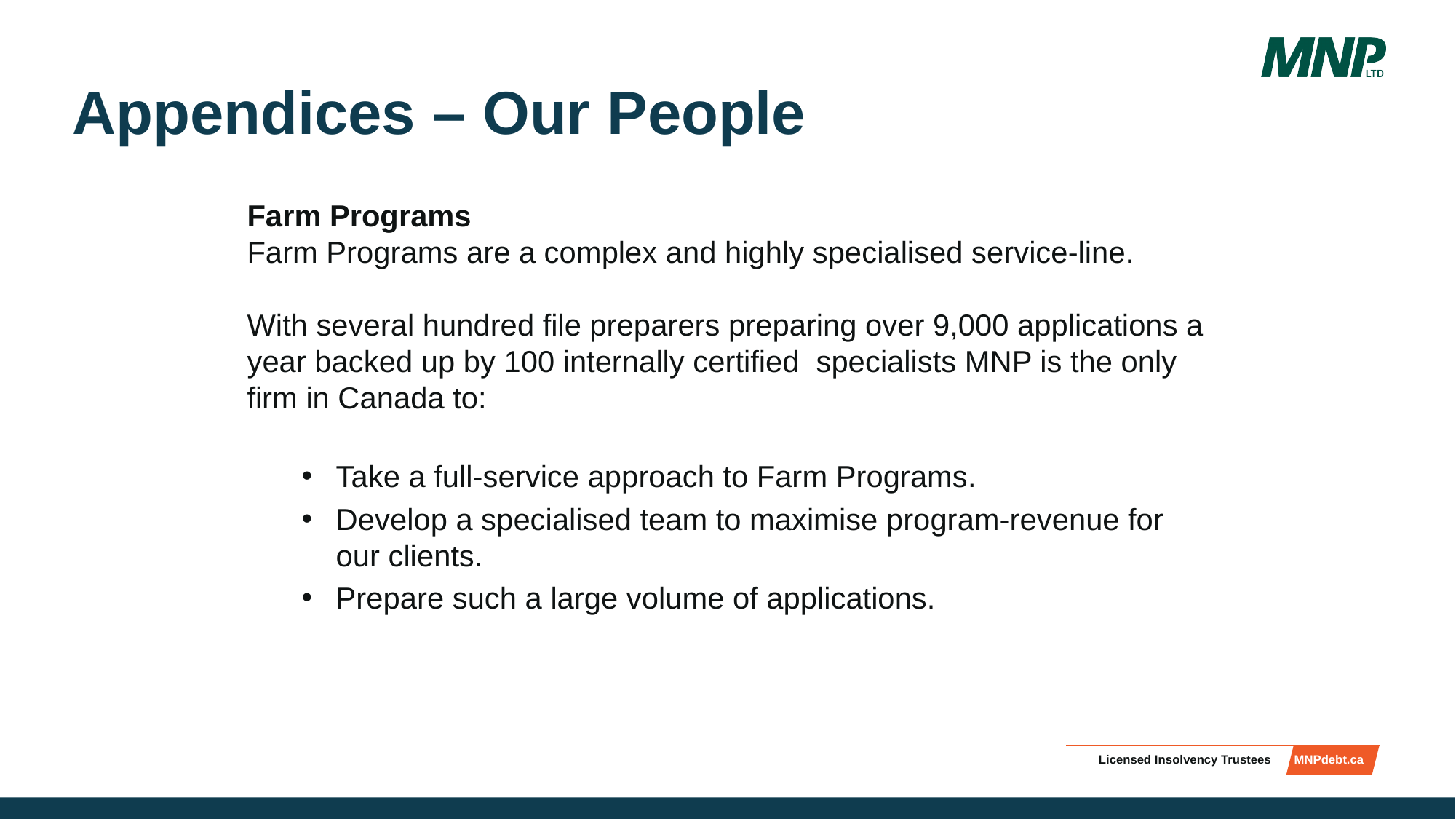

# Appendices – Our People
Farm Programs
Farm Programs are a complex and highly specialised service-line.

With several hundred file preparers preparing over 9,000 applications a year backed up by 100 internally certified  specialists MNP is the only firm in Canada to:

Take a full-service approach to Farm Programs.
Develop a specialised team to maximise program-revenue for our clients.
Prepare such a large volume of applications.